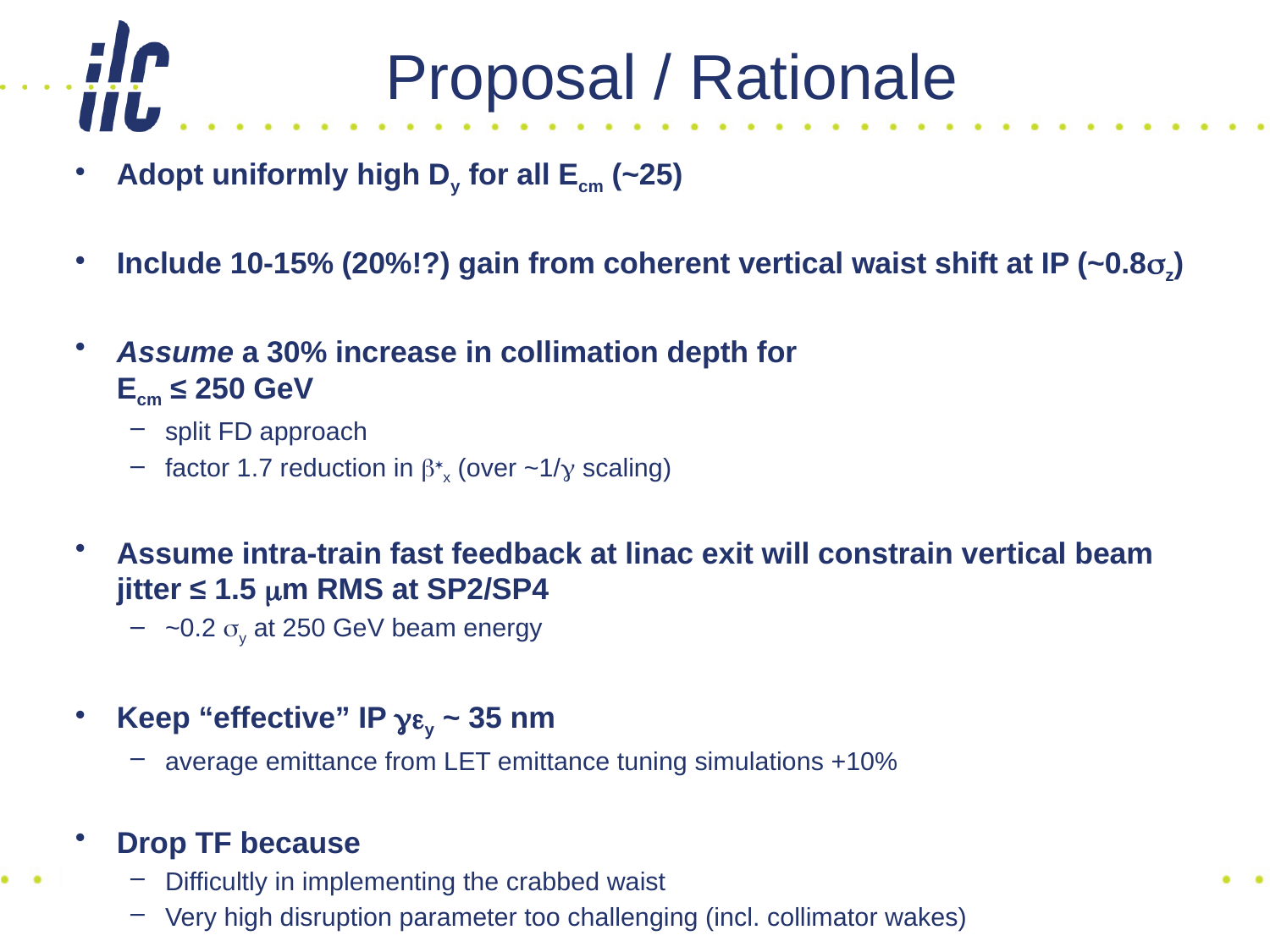

# Proposal / Rationale
Adopt uniformly high Dy for all Ecm (~25)

Include 10-15% (20%!?) gain from coherent vertical waist shift at IP (~0.8σz)

Assume a 30% increase in collimation depth for
Ecm ≤ 250 GeV
split FD approach
factor 1.7 reduction in β∗x (over ~1/γ scaling)

Assume intra-train fast feedback at linac exit will constrain vertical beam jitter ≤ 1.5 μm RMS at SP2/SP4
~0.2 σy at 250 GeV beam energy

Keep “effective” IP γεy ~ 35 nm
average emittance from LET emittance tuning simulations +10%

Drop TF because
Difficultly in implementing the crabbed waist
Very high disruption parameter too challenging (incl. collimator wakes)